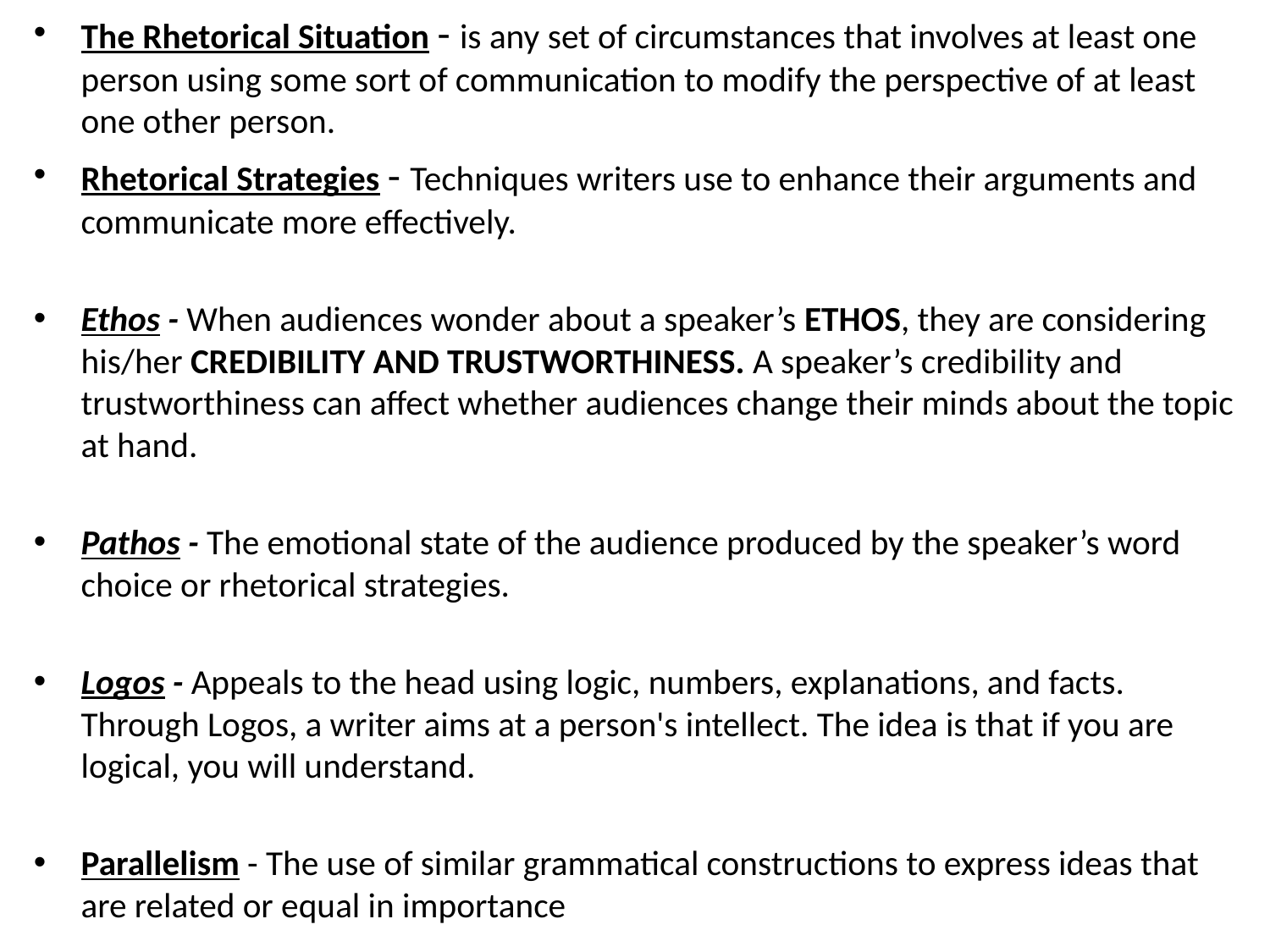

The Rhetorical Situation - is any set of circumstances that involves at least one person using some sort of communication to modify the perspective of at least one other person.
Rhetorical Strategies - Techniques writers use to enhance their arguments and communicate more effectively.

Ethos - When audiences wonder about a speaker’s ETHOS, they are considering his/her CREDIBILITY AND TRUSTWORTHINESS. A speaker’s credibility and trustworthiness can affect whether audiences change their minds about the topic at hand.

Pathos - The emotional state of the audience produced by the speaker’s word choice or rhetorical strategies.

Logos - Appeals to the head using logic, numbers, explanations, and facts. Through Logos, a writer aims at a person's intellect. The idea is that if you are logical, you will understand.

Parallelism - The use of similar grammatical constructions to express ideas that are related or equal in importance

#